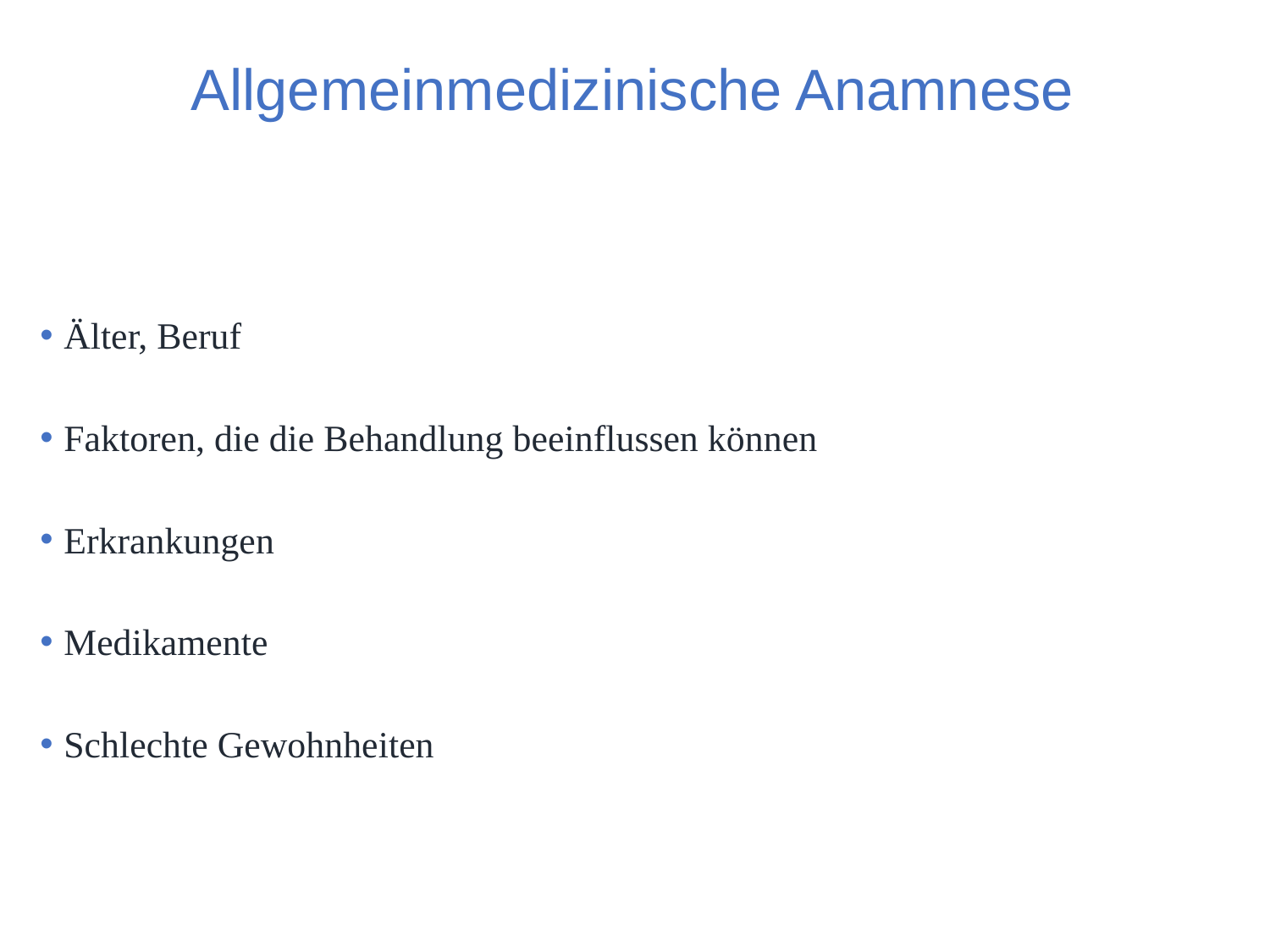

# Allgemeinmedizinische Anamnese
Älter, Beruf
Faktoren, die die Behandlung beeinflussen können
Erkrankungen
Medikamente
Schlechte Gewohnheiten